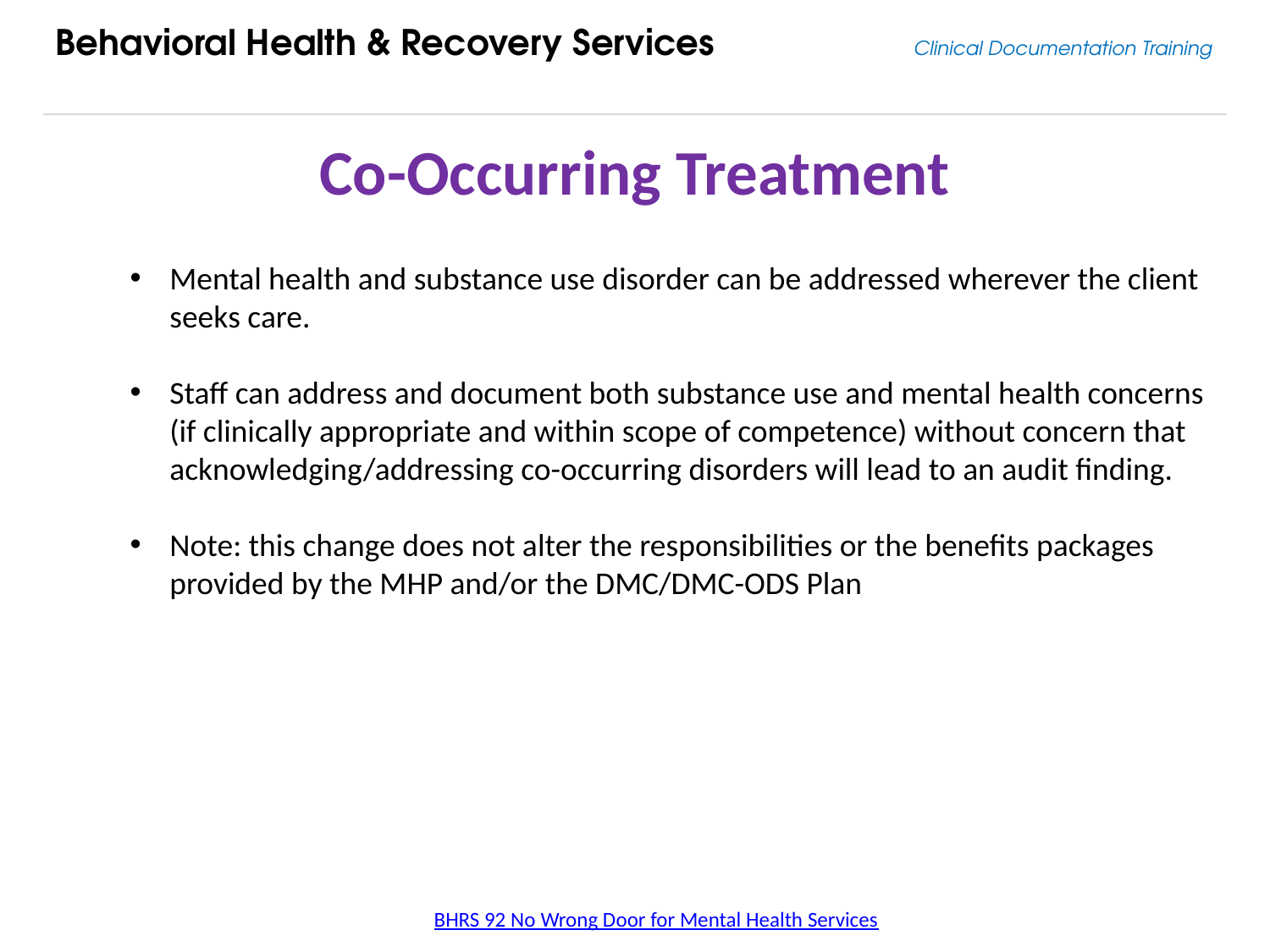

Behavioral Health & Recovery Services                    Clinical Documentation Training
Co-Occurring Treatment
Mental health and substance use disorder can be addressed wherever the client seeks care.

Staff can address and document both substance use and mental health concerns (if clinically appropriate and within scope of competence) without concern that acknowledging/addressing co-occurring disorders will lead to an audit finding.

Note: this change does not alter the responsibilities or the benefits packages provided by the MHP and/or the DMC/DMC-ODS Plan

BHRS 92 No Wrong Door for Mental Health Services